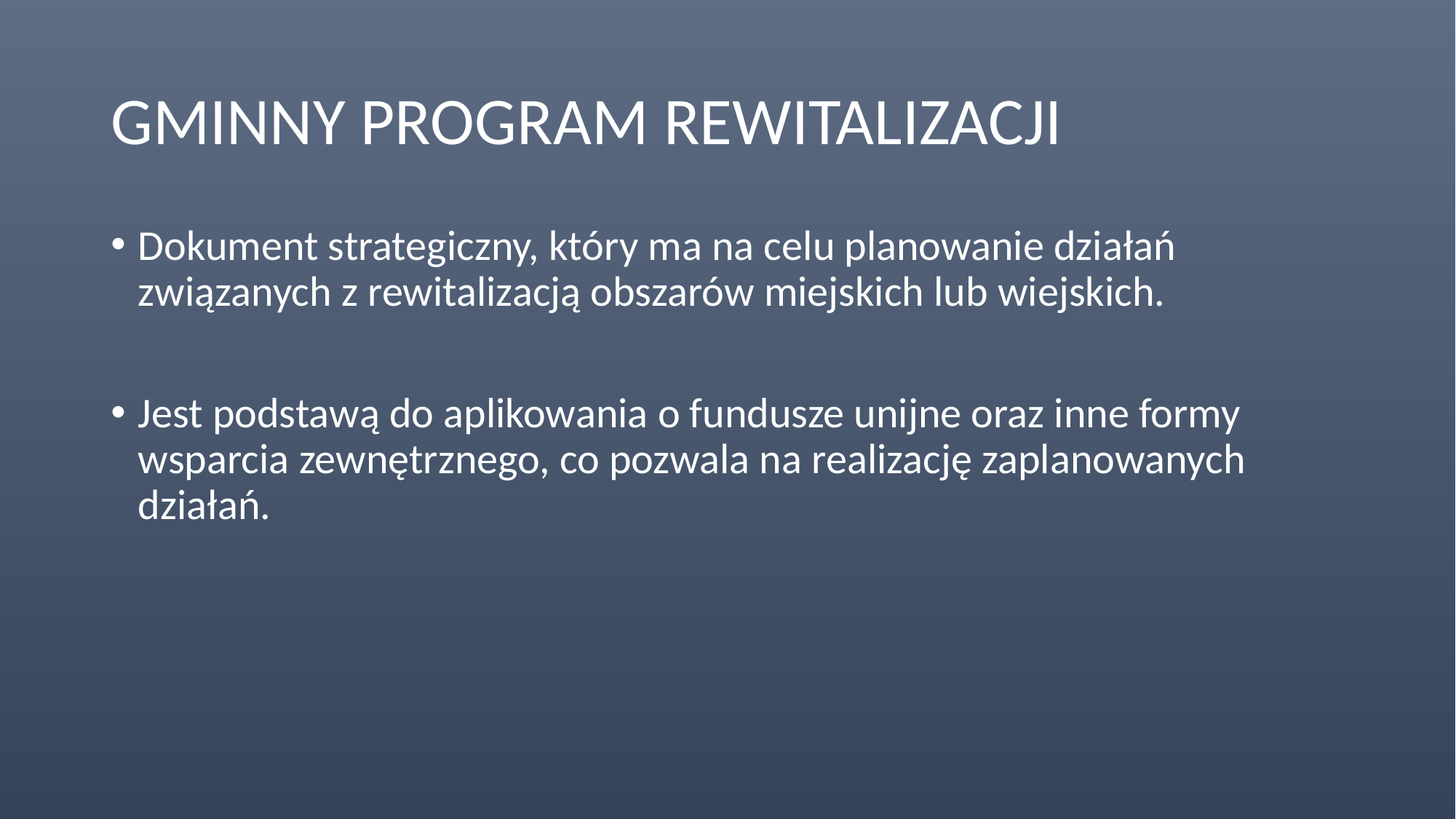

# GMINNY PROGRAM REWITALIZACJI
Dokument strategiczny, który ma na celu planowanie działań związanych z rewitalizacją obszarów miejskich lub wiejskich.

Jest podstawą do aplikowania o fundusze unijne oraz inne formy wsparcia zewnętrznego, co pozwala na realizację zaplanowanych działań.